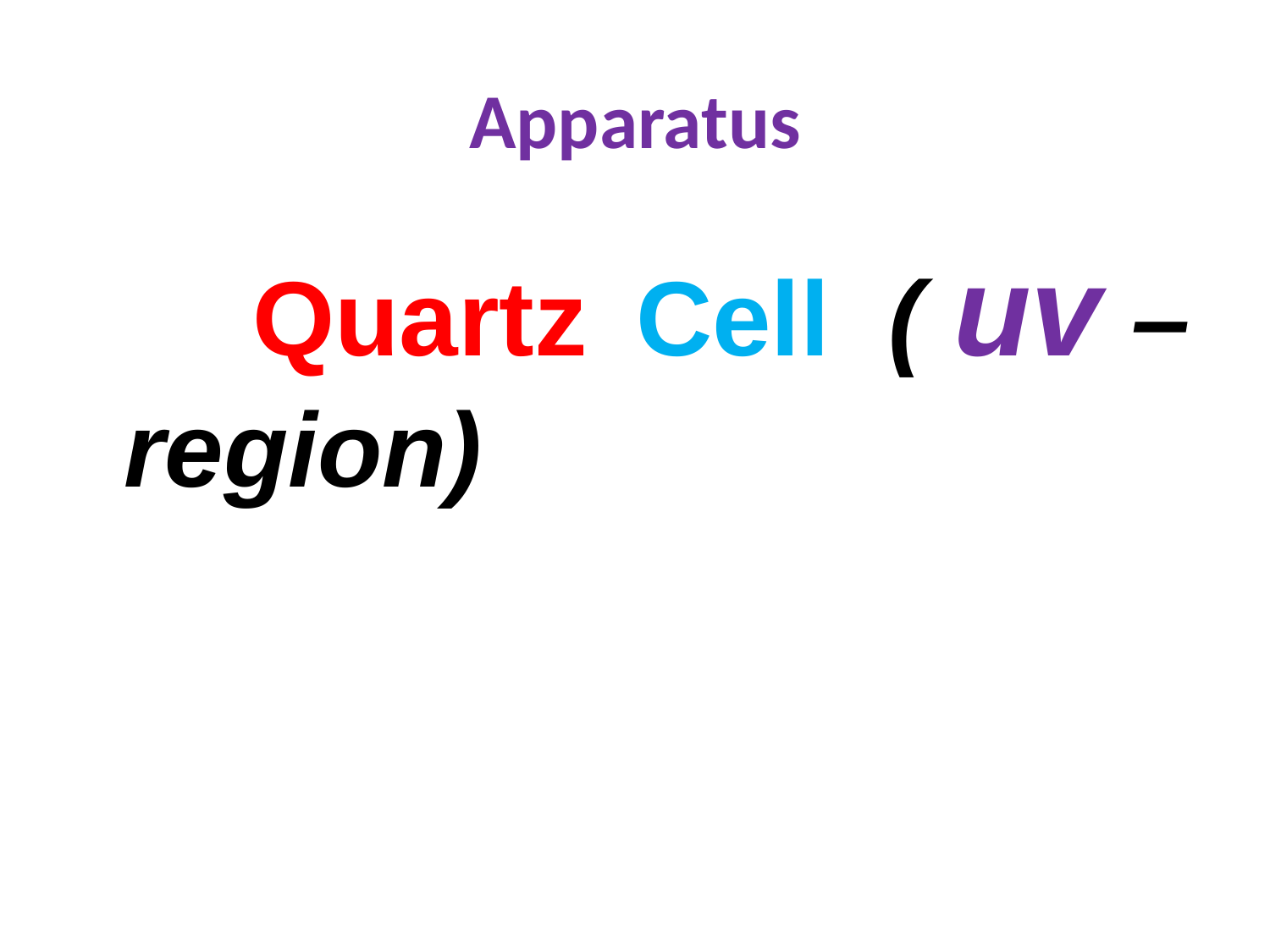

# Apparatus
      Quartz  Cell  ( uv –region)